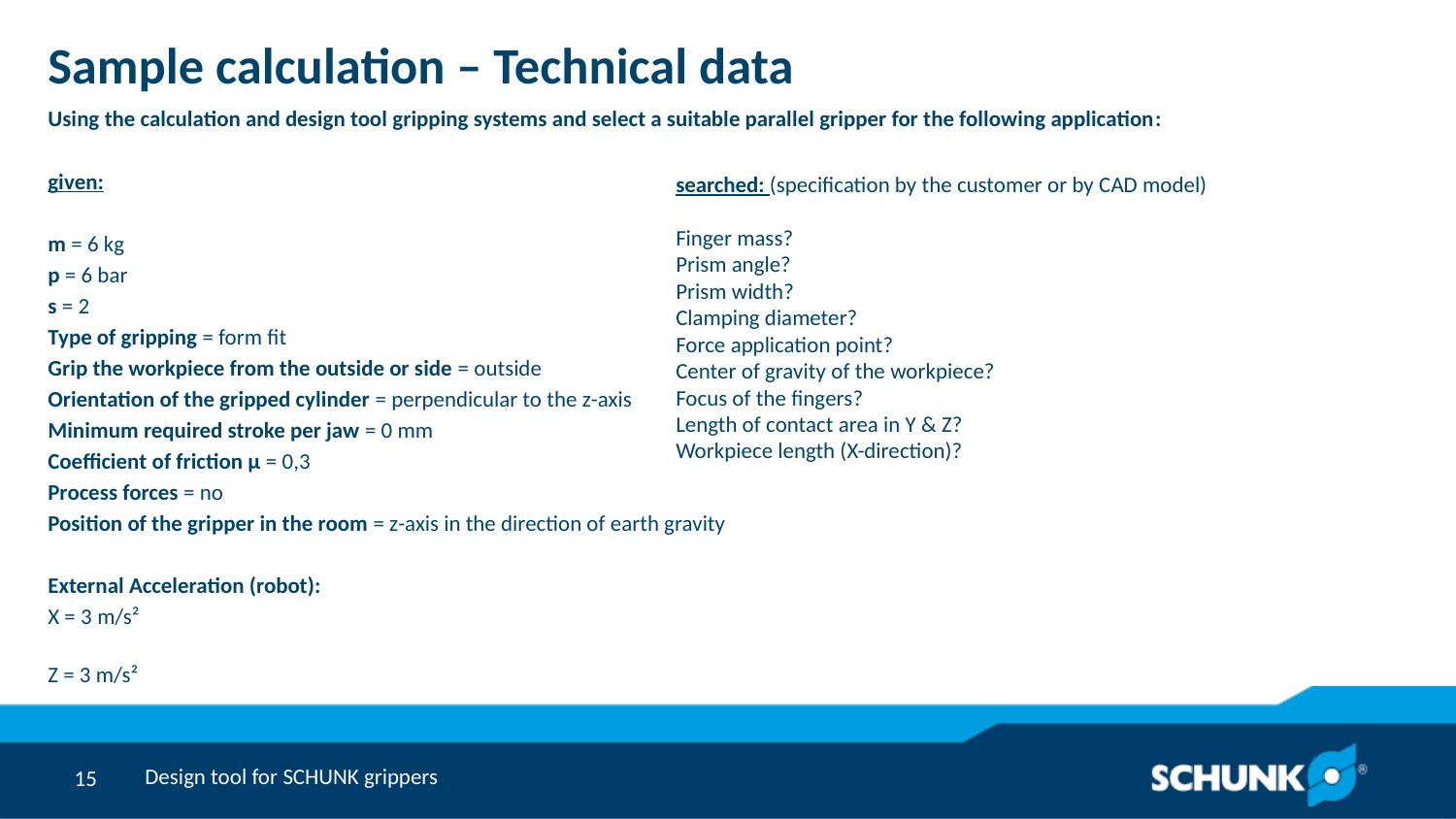

# Sample calculation – Technical data
Using the calculation and design tool gripping systems and select a suitable parallel gripper for the following application:

given:

m = 6 kg
p = 6 bar
s = 2
Type of gripping = form fit
Grip the workpiece from the outside or side = outside
Orientation of the gripped cylinder = perpendicular to the z-axis
Minimum required stroke per jaw = 0 mm
Coefficient of friction µ = 0,3
Process forces = no
Position of the gripper in the room = z-axis in the direction of earth gravity

External Acceleration (robot):
X = 3 m/s²
Z = 3 m/s²

searched: (specification by the customer or by CAD model)

Finger mass?
Prism angle?
Prism width?
Clamping diameter?
Force application point?
Center of gravity of the workpiece?
Focus of the fingers?
Length of contact area in Y & Z?
Workpiece length (X-direction)?
Design tool for SCHUNK grippers